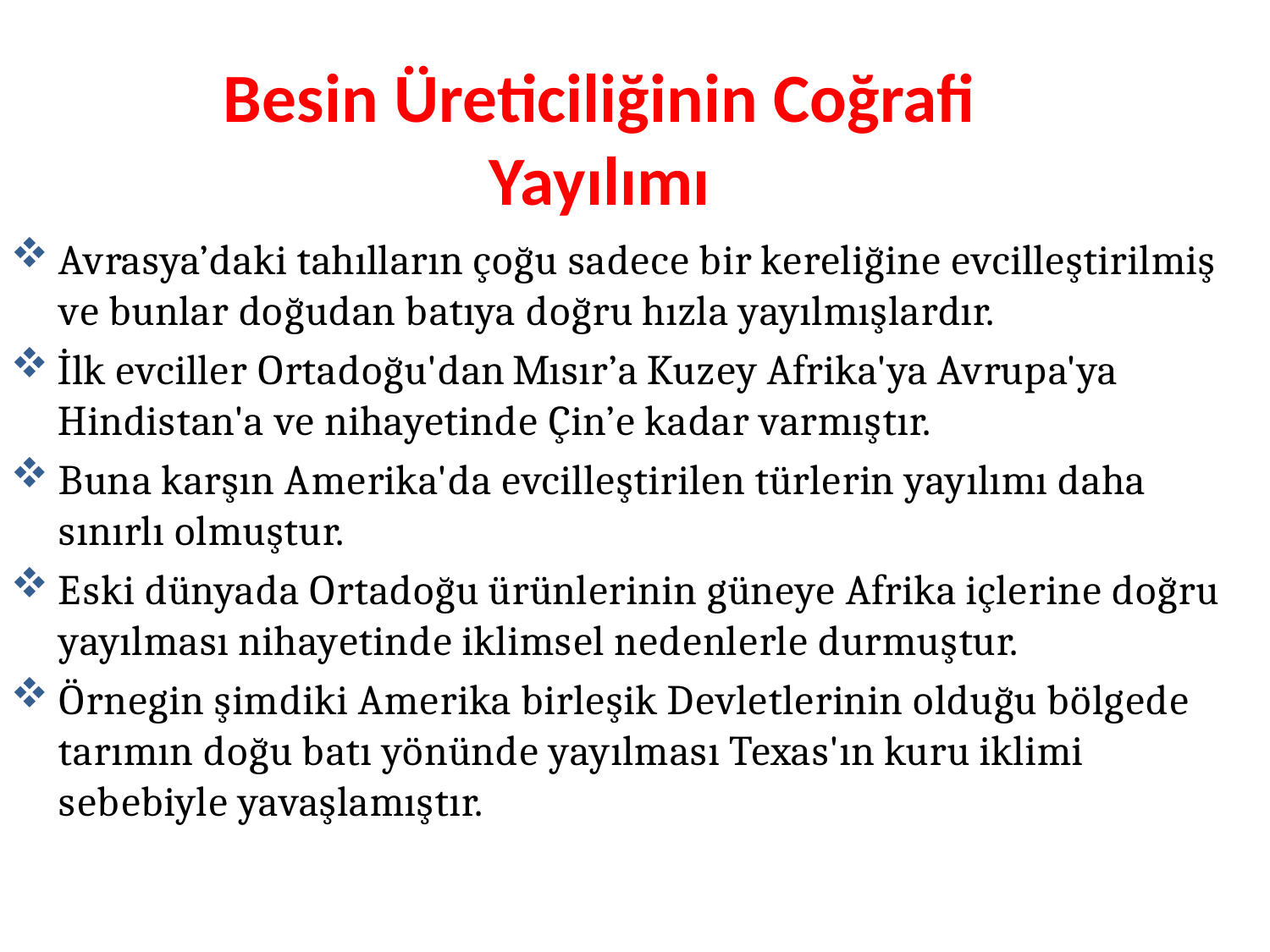

# Besin Üreticiliğinin Coğrafi Yayılımı
Avrasya’daki tahılların çoğu sadece bir kereliğine evcilleştirilmiş ve bunlar doğudan batıya doğru hızla yayılmışlardır.
İlk evciller Ortadoğu'dan Mısır’a Kuzey Afrika'ya Avrupa'ya Hindistan'a ve nihayetinde Çin’e kadar varmıştır.
Buna karşın Amerika'da evcilleştirilen türlerin yayılımı daha sınırlı olmuştur.
Eski dünyada Ortadoğu ürünlerinin güneye Afrika içlerine doğru yayılması nihayetinde iklimsel nedenlerle durmuştur.
Örnegin şimdiki Amerika birleşik Devletlerinin olduğu bölgede tarımın doğu batı yönünde yayılması Texas'ın kuru iklimi sebebiyle yavaşlamıştır.